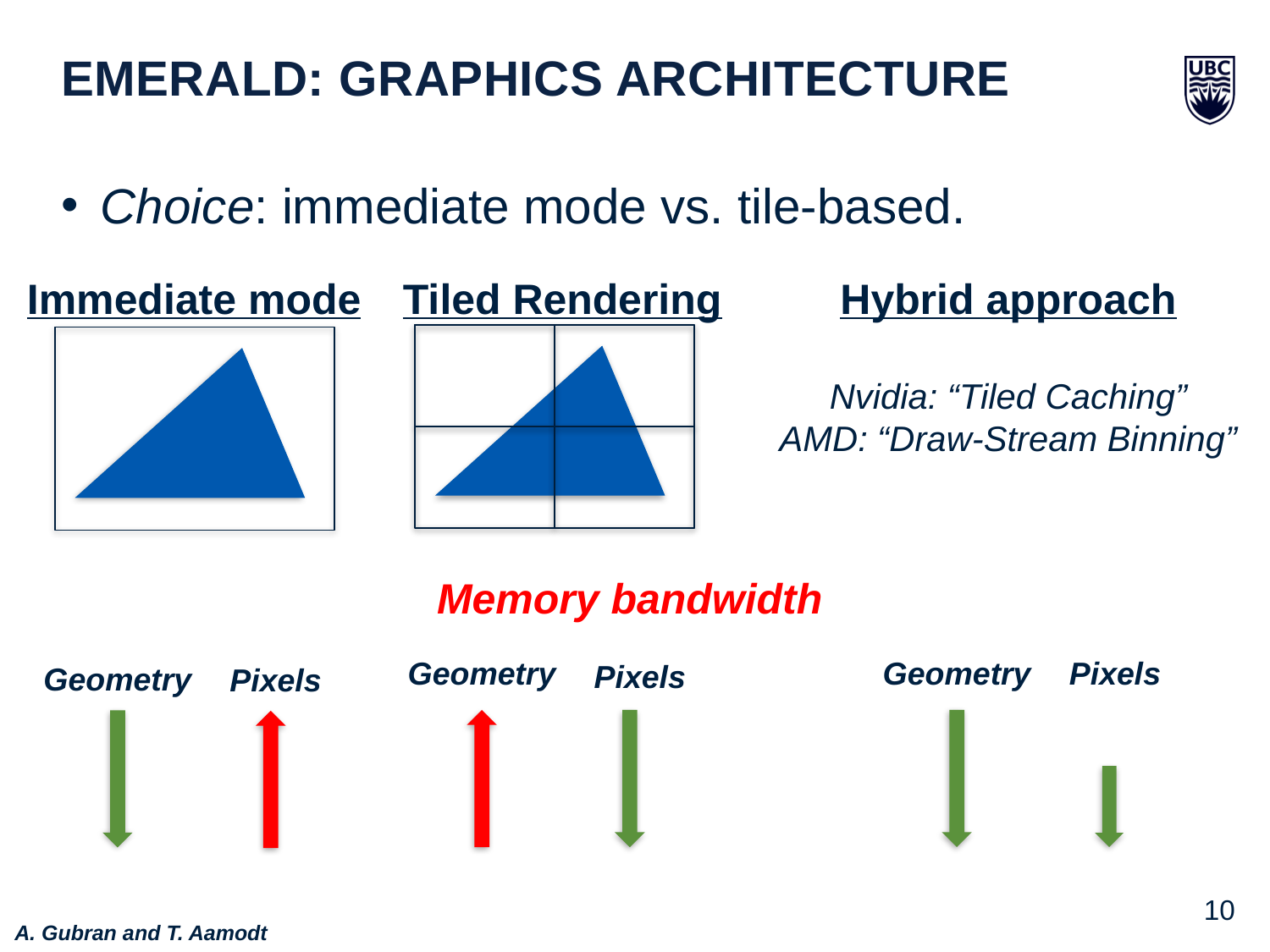

Emerald: Graphics Architecture
Choice: immediate mode vs. tile-based.

Immediate mode
Hybrid approach

Nvidia: “Tiled Caching”
AMD: “Draw-Stream Binning”
Tiled Rendering

Memory bandwidth
Geometry
Pixels
Geometry
Pixels
Geometry
Pixels